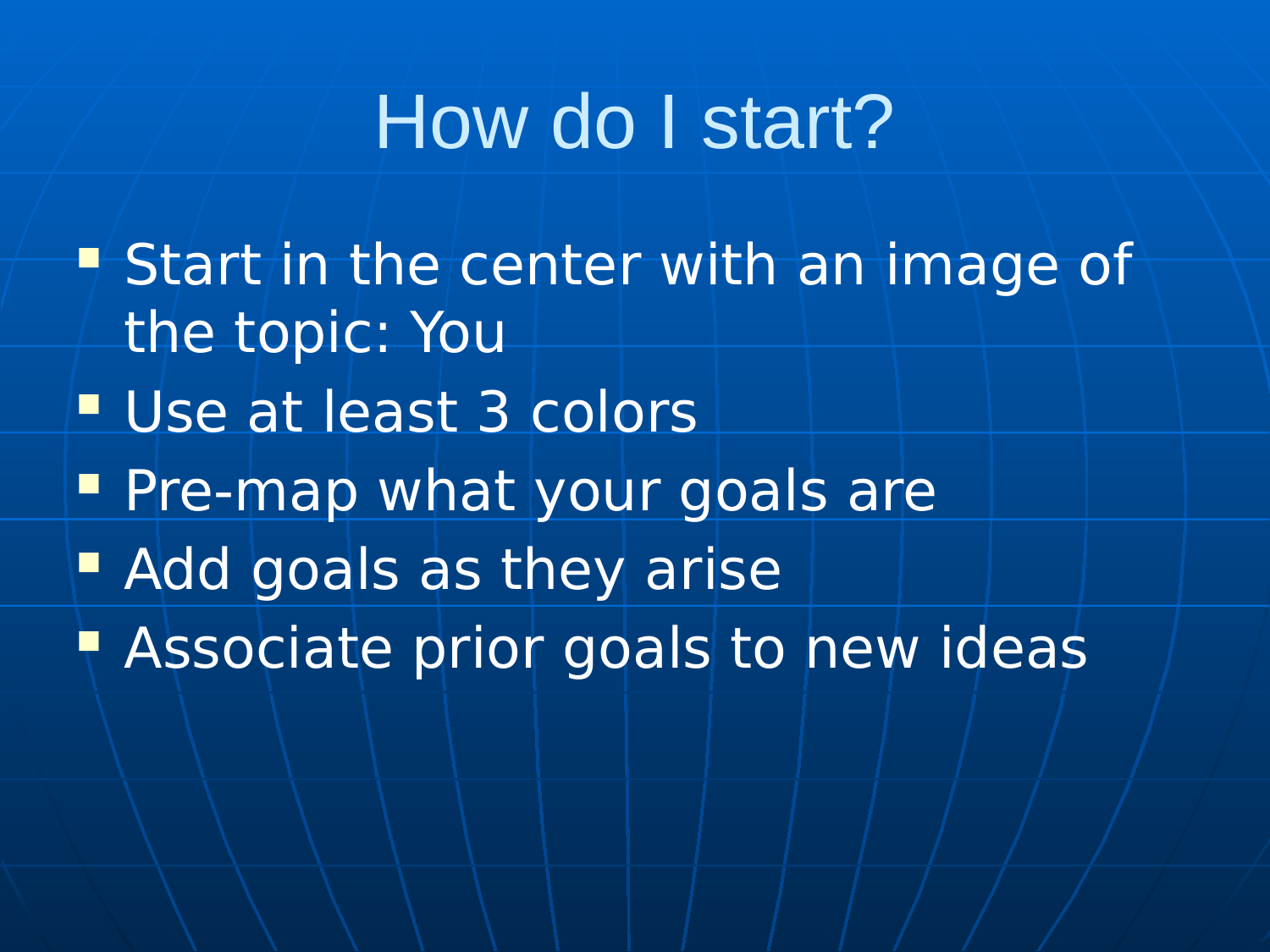

# How do I start?
Start in the center with an image of the topic: You
Use at least 3 colors
Pre-map what your goals are
Add goals as they arise
Associate prior goals to new ideas